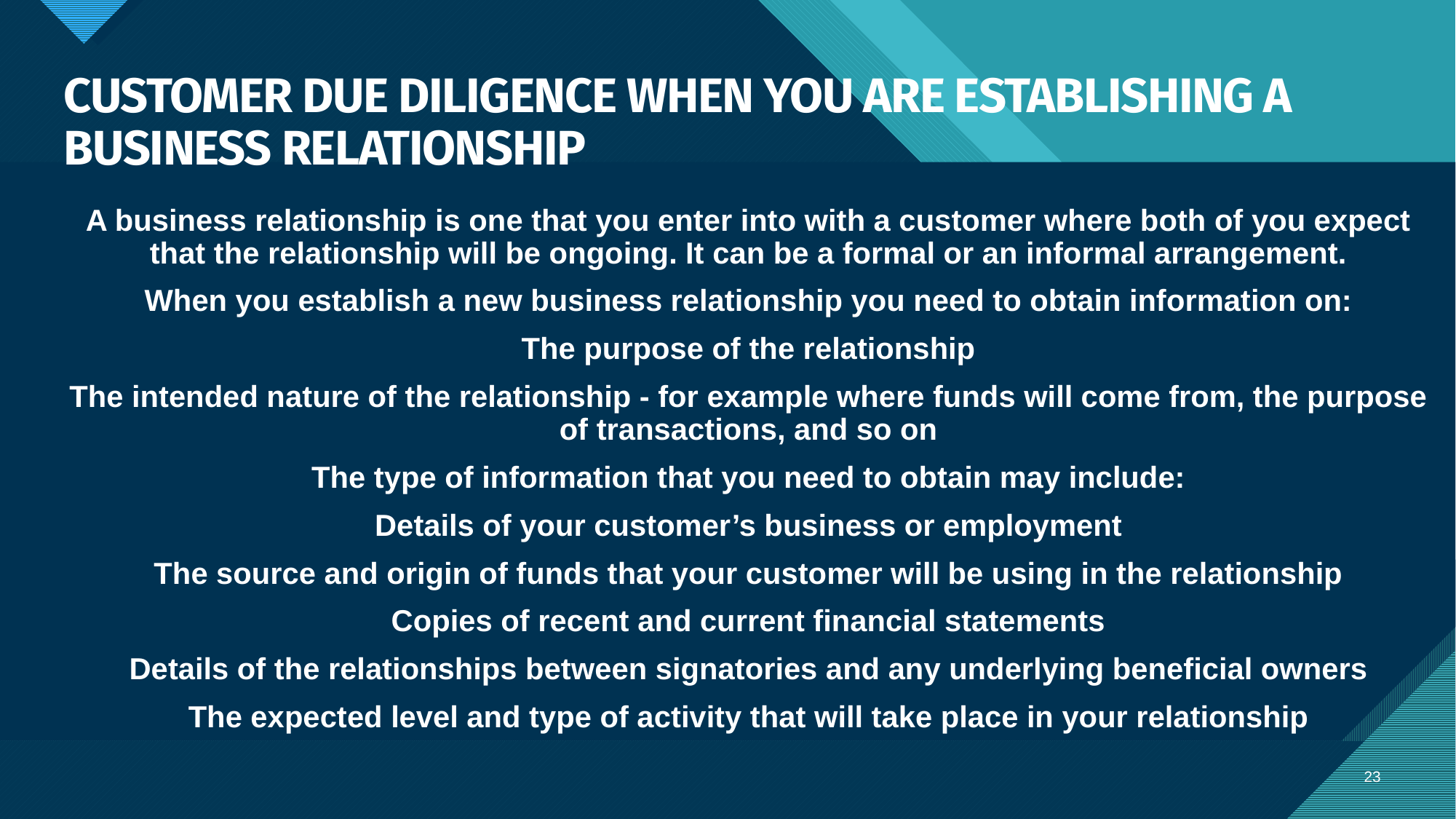

# CUSTOMER DUE DILIGENCE WHEN YOU ARE ESTABLISHING A BUSINESS RELATIONSHIP
A business relationship is one that you enter into with a customer where both of you expect that the relationship will be ongoing. It can be a formal or an informal arrangement.
When you establish a new business relationship you need to obtain information on:
The purpose of the relationship
The intended nature of the relationship - for example where funds will come from, the purpose of transactions, and so on
The type of information that you need to obtain may include:
Details of your customer’s business or employment
The source and origin of funds that your customer will be using in the relationship
Copies of recent and current financial statements
Details of the relationships between signatories and any underlying beneficial owners
The expected level and type of activity that will take place in your relationship
23